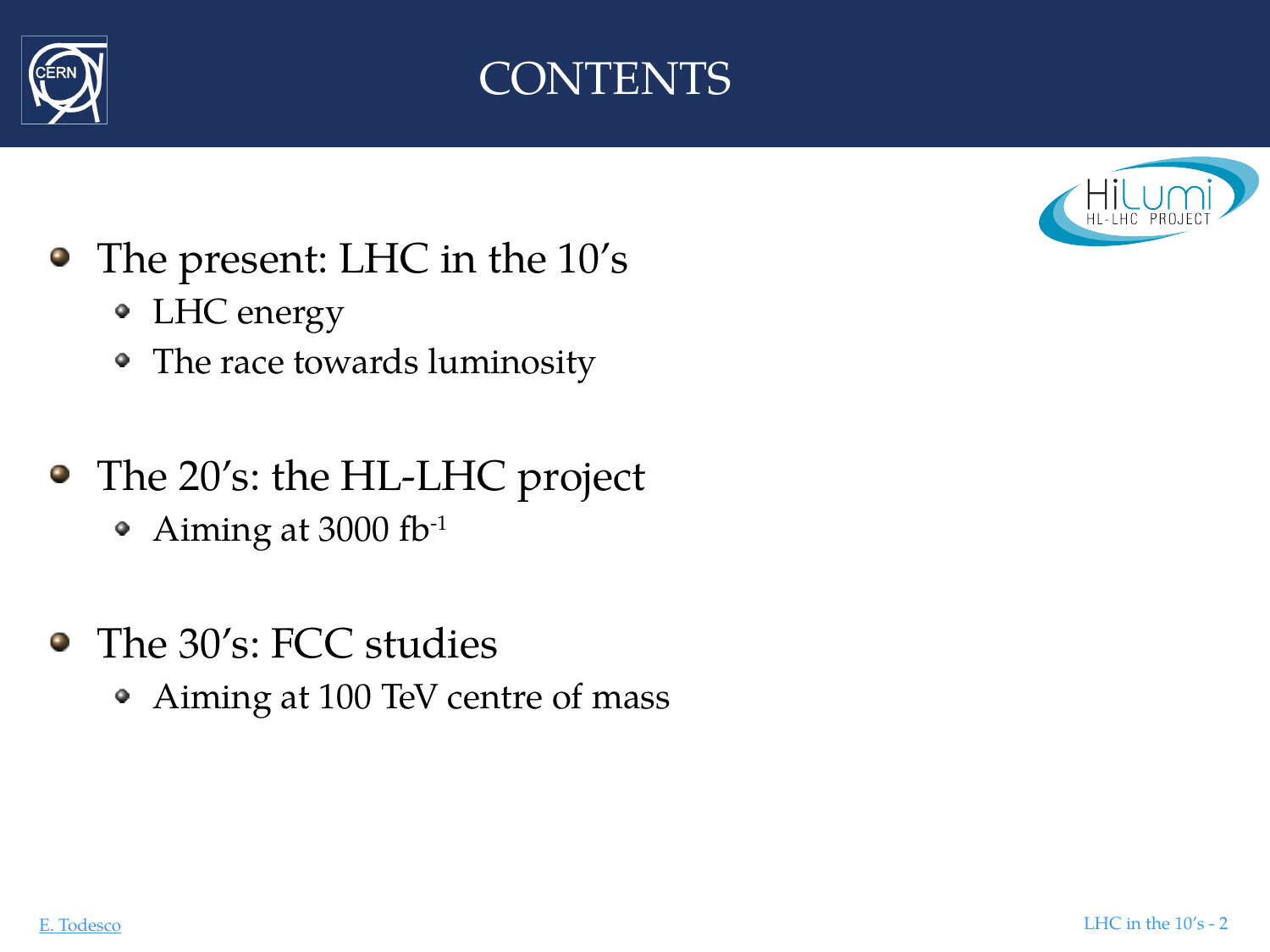

# CONTENTS

The present: LHC in the 10’s
LHC energy
The race towards luminosity

The 20’s: the HL-LHC project
Aiming at 3000 fb-1

The 30’s: FCC studies
Aiming at 100 TeV centre of mass
LHC in the 10’s - 2